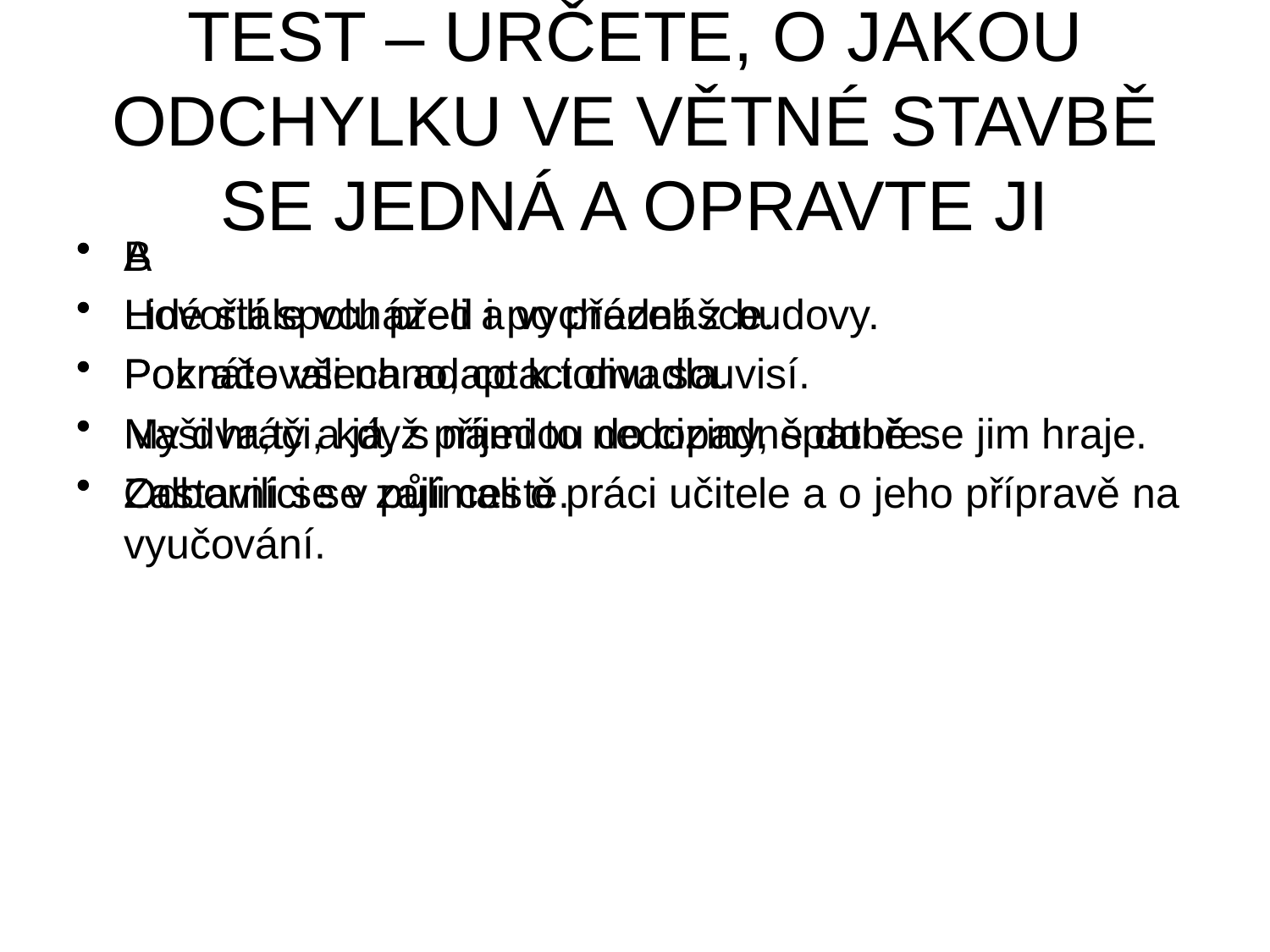

# TEST – URČETE, O JAKOU ODCHYLKU VE VĚTNÉ STAVBĚ SE JEDNÁ A OPRAVTE JI
A
Lidé stále vcházeli a vycházeli z budovy.
Pokračovali na adaptaci divadla.
Naši hráči, když přijedou do ciziny, špatně se jim hraje.
Zastavili se v půli cestě.
B
Hovořili spolu před i po přednášce.
Poznáte všechno, co k tomu souvisí.
My dva,ty a já, s námi to nedopadne dobře.
Odborníci se zajímali o práci učitele a o jeho přípravě na vyučování.